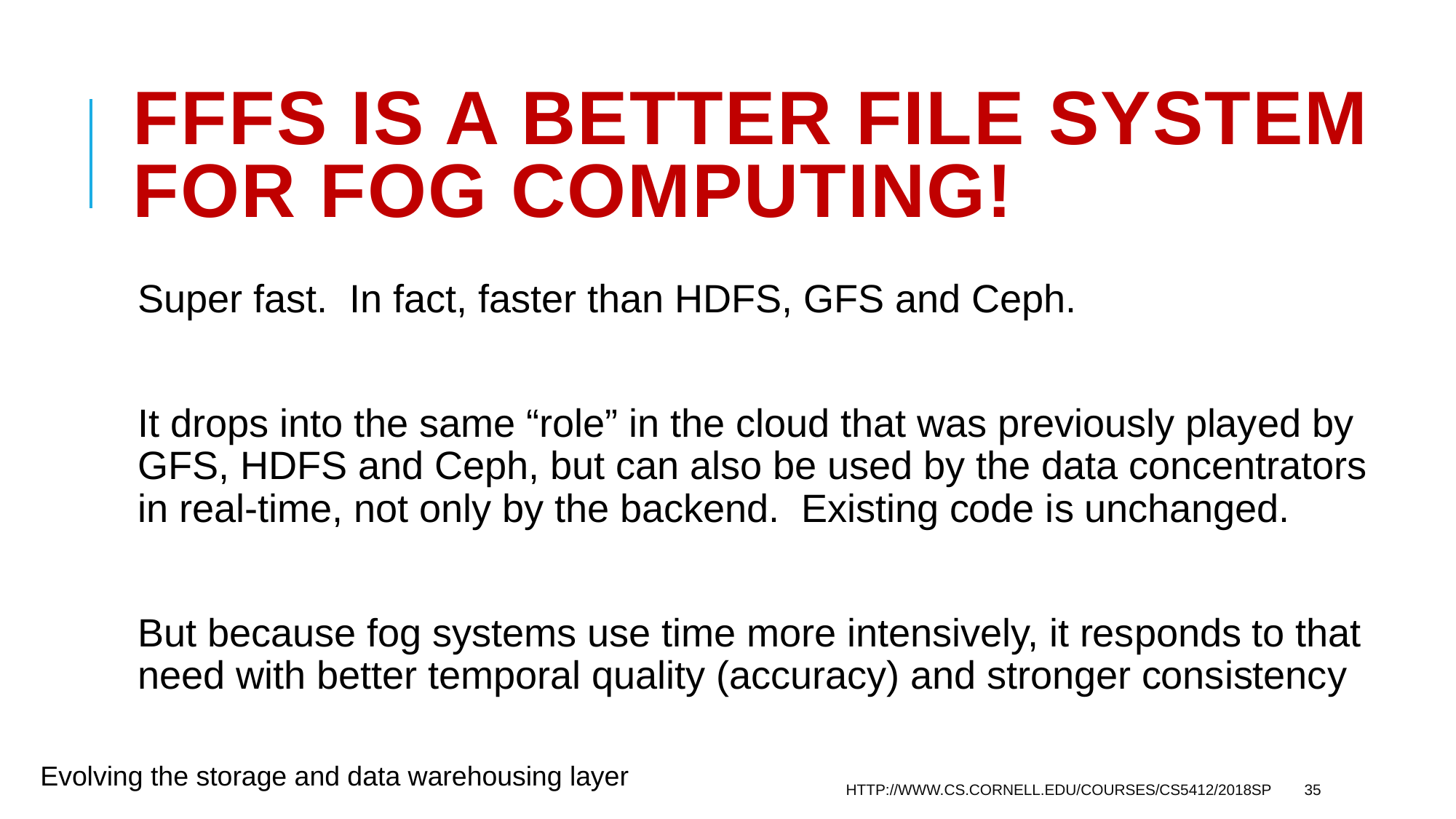

# FFFS is a better file system for FOG Computing!
Super fast.  In fact, faster than HDFS, GFS and Ceph.

It drops into the same “role” in the cloud that was previously played by GFS, HDFS and Ceph, but can also be used by the data concentrators in real-time, not only by the backend.  Existing code is unchanged.

But because fog systems use time more intensively, it responds to that need with better temporal quality (accuracy) and stronger consistency
Evolving the storage and data warehousing layer
http://www.cs.cornell.edu/courses/cs5412/2018sp
35